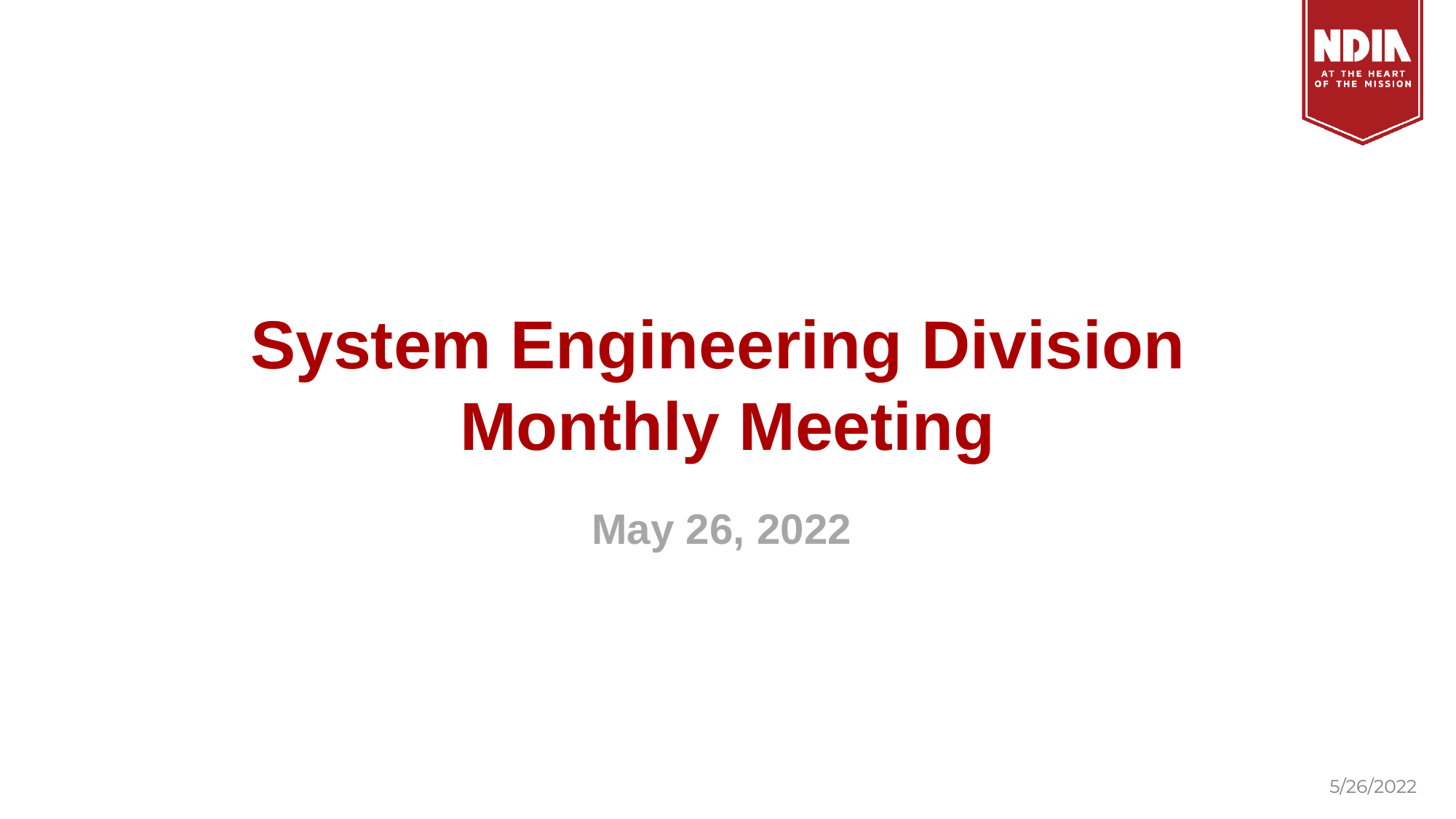

# System Engineering Division Monthly Meeting

May 26, 2022
5/26/2022